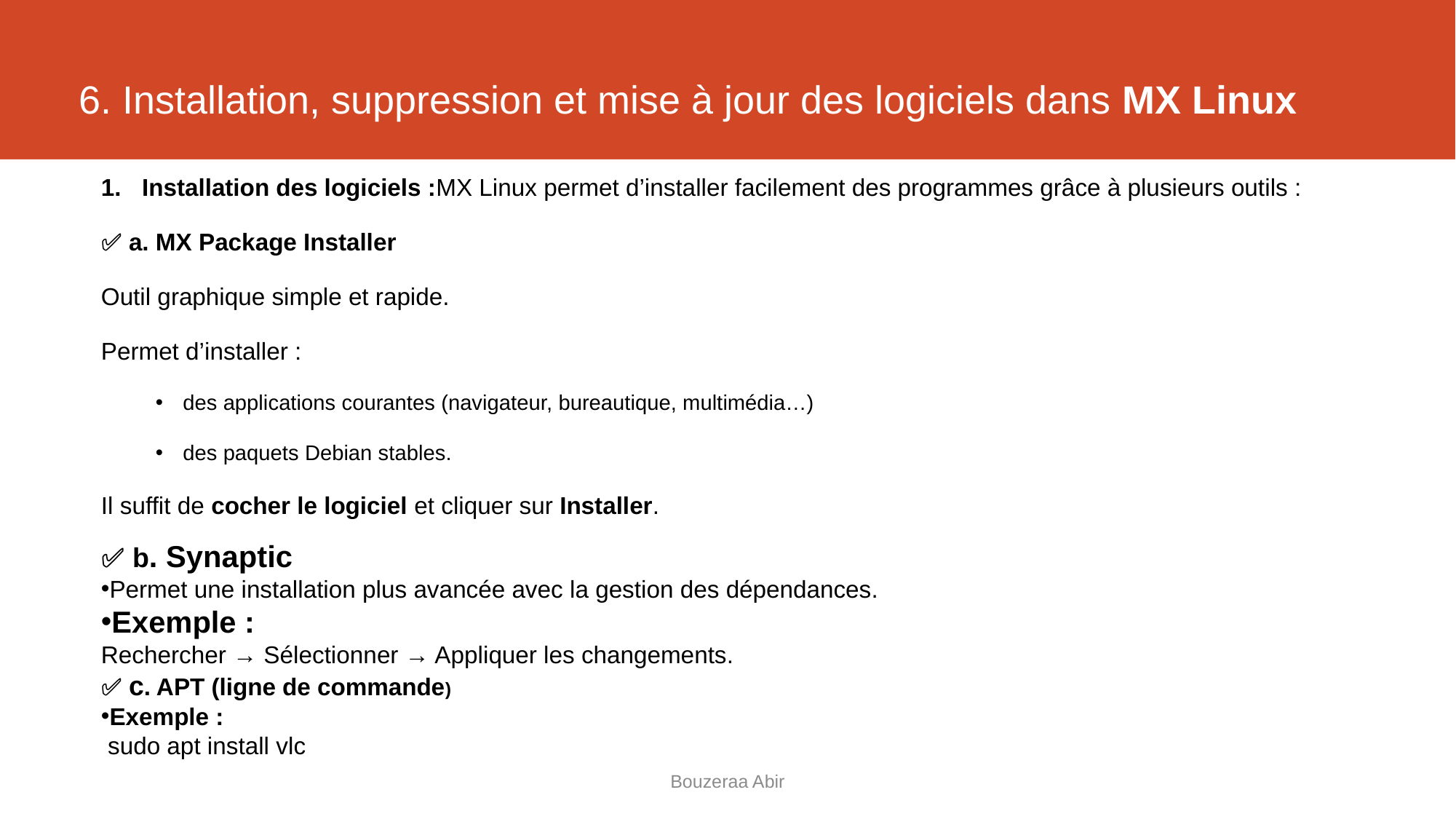

# 6. Installation, suppression et mise à jour des logiciels dans MX Linux
Installation des logiciels :MX Linux permet d’installer facilement des programmes grâce à plusieurs outils :
✅ a. MX Package Installer
Outil graphique simple et rapide.
Permet d’installer :
des applications courantes (navigateur, bureautique, multimédia…)
des paquets Debian stables.
Il suffit de cocher le logiciel et cliquer sur Installer.
✅ b. Synaptic
Permet une installation plus avancée avec la gestion des dépendances.
Exemple :
Rechercher → Sélectionner → Appliquer les changements.
✅ c. APT (ligne de commande)
Exemple :
 sudo apt install vlc

Bouzeraa Abir